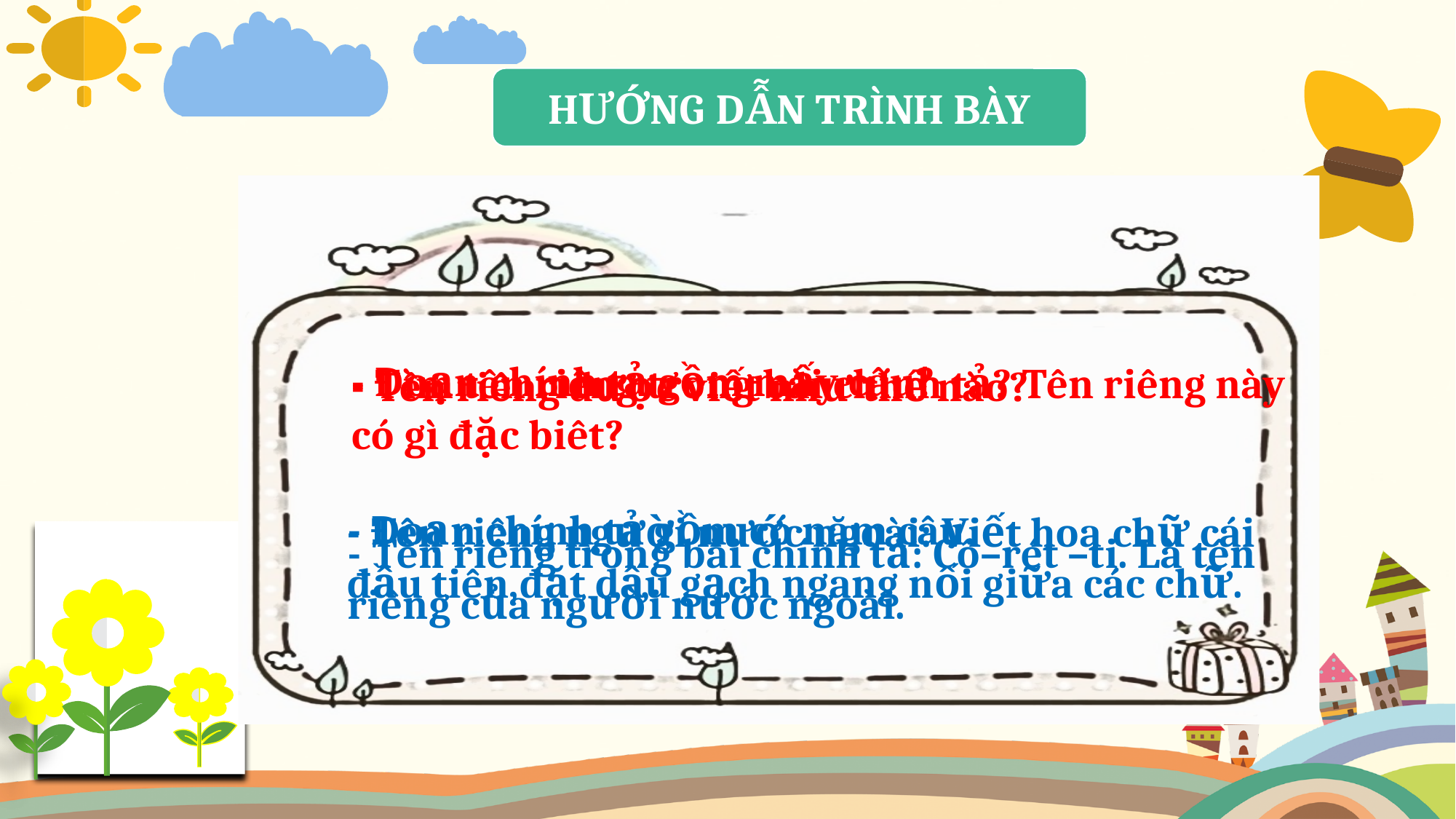

HƯỚNG DẪN TRÌNH BÀY

- Đoạn chính tả gồm mấy câu?
- Tìm tên riêng trong bài chính tả? Tên riêng này
có gì đặc biêt?
- Tên riêng được viết như thế nào?

- Đoạn chính tả gồm có năm câu.
- Tên riêng người nước ngoài: Viết hoa chữ cái đầu tiên,đặt dấu gạch ngang nối giữa các chữ.

- Tên riêng trong bài chính tả: Cô–rét –ti. Là tên riêng của người nước ngoài.